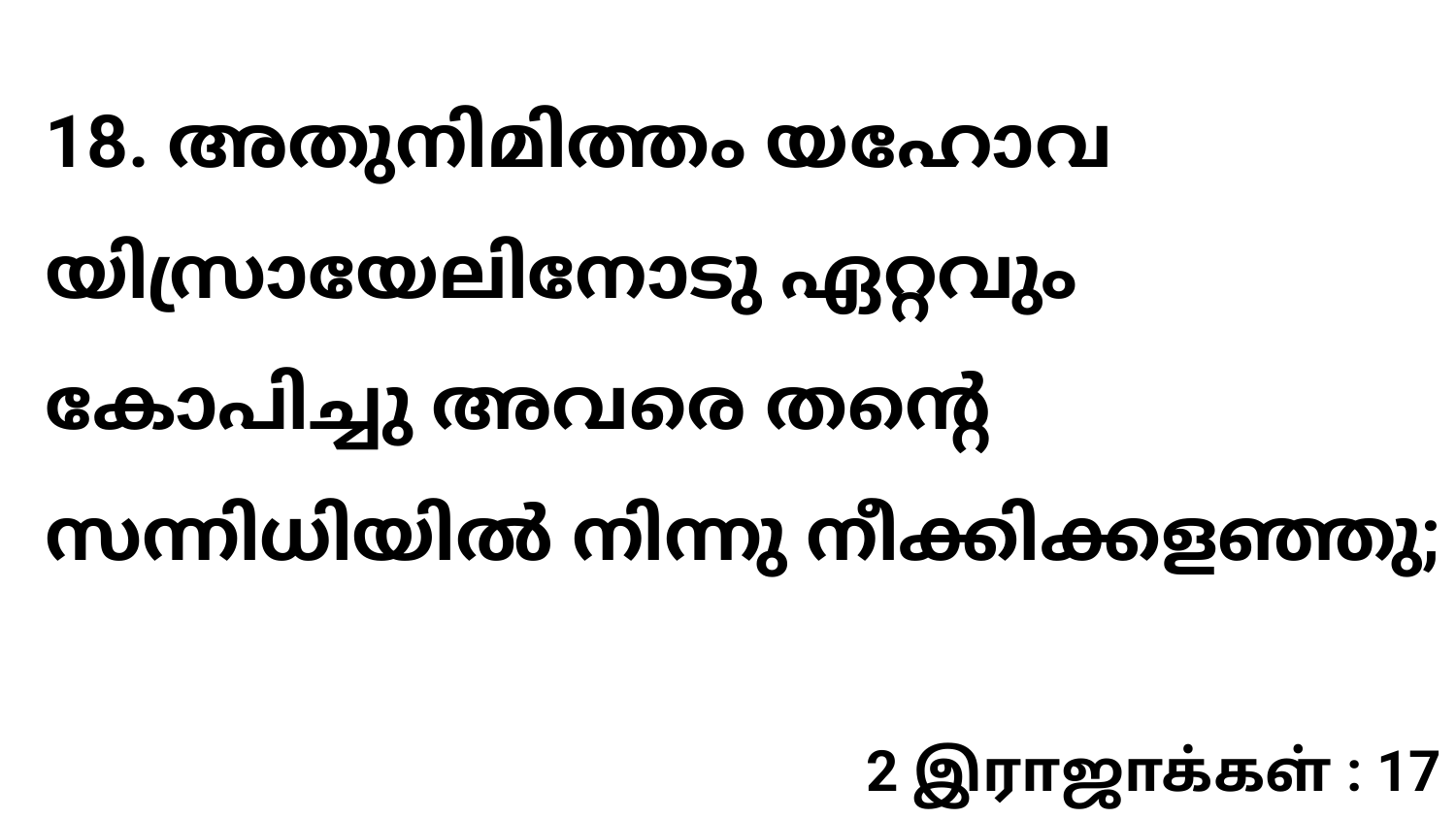

18. അതുനിമിത്തം യഹോവ യിസ്രായേലിനോടു ഏറ്റവും കോപിച്ചു അവരെ തന്റെ സന്നിധിയിൽ നിന്നു നീക്കിക്കളഞ്ഞു;
2 இராஜாக்கள் : 17